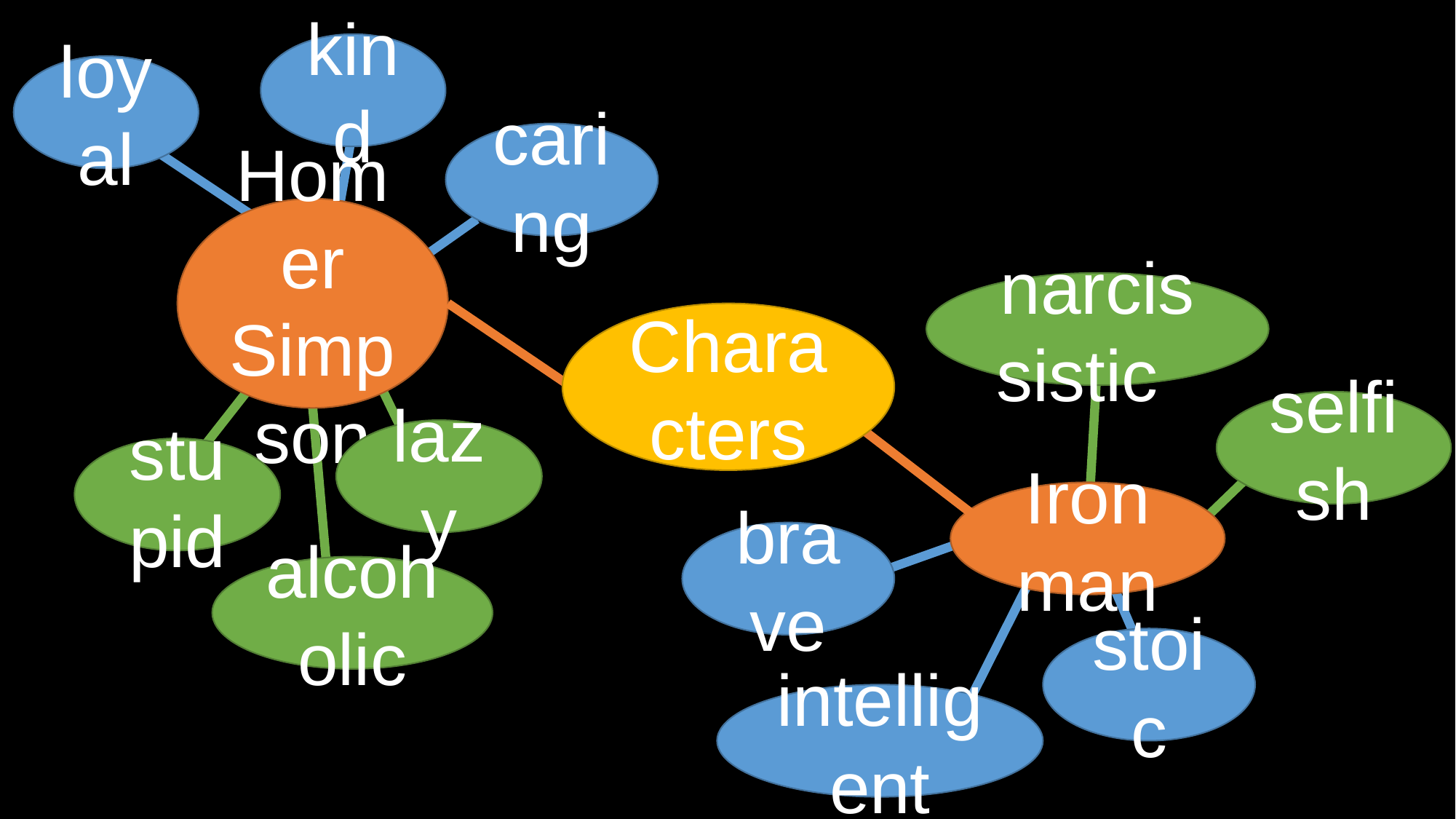

kind
loyal
caring
Homer Simpson
narcissistic
Characters
selfish
lazy
stupid
Ironman
brave
alcoholic
stoic
intelligent